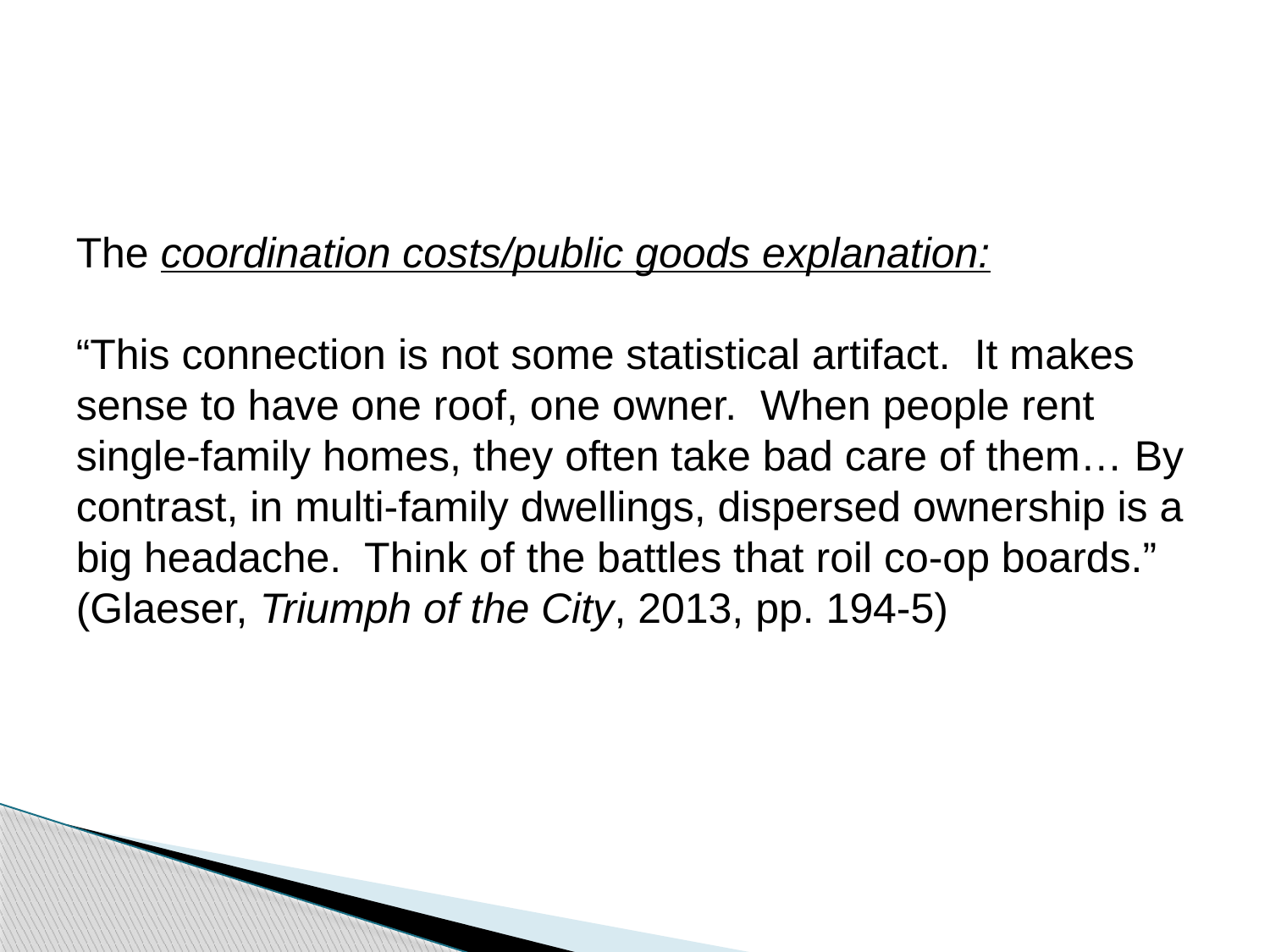

#
The coordination costs/public goods explanation:

“This connection is not some statistical artifact.  It makes sense to have one roof, one owner.  When people rent single-family homes, they often take bad care of them… By contrast, in multi-family dwellings, dispersed ownership is a big headache.  Think of the battles that roil co-op boards.” (Glaeser, Triumph of the City, 2013, pp. 194-5)